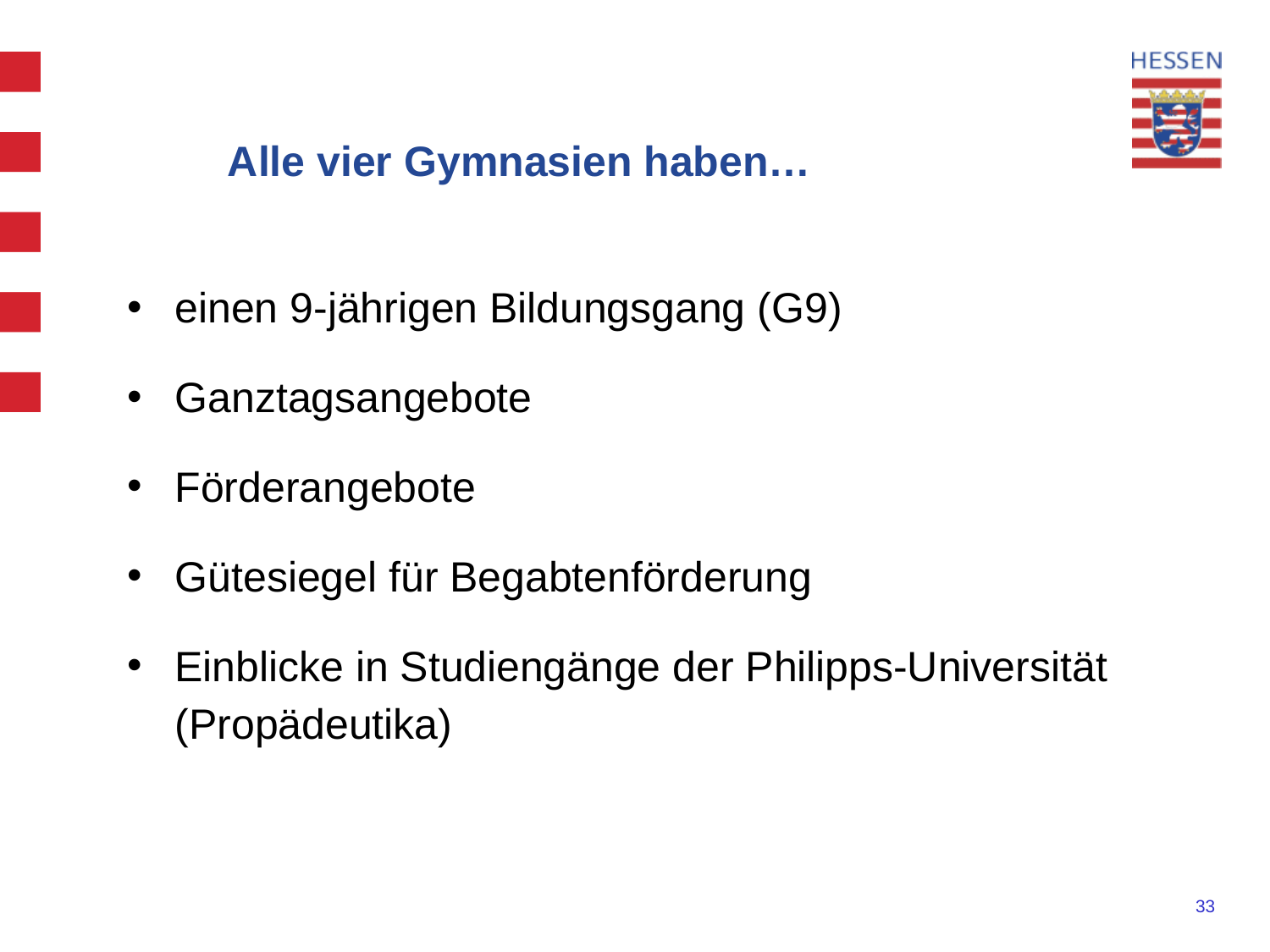

# Alle vier Gymnasien haben…
einen 9-jährigen Bildungsgang (G9)
Ganztagsangebote
Förderangebote
Gütesiegel für Begabtenförderung
Einblicke in Studiengänge der Philipps-Universität (Propädeutika)